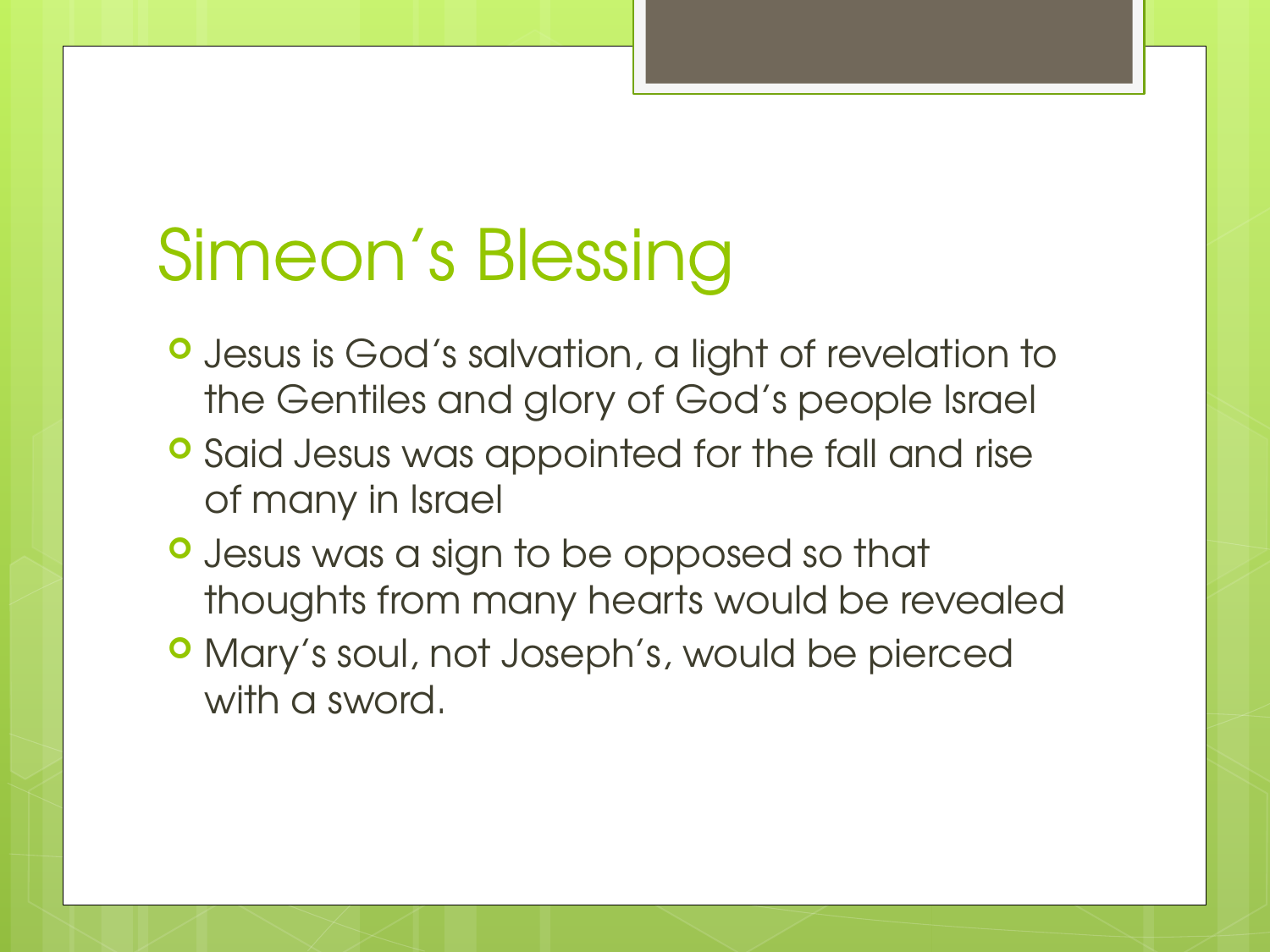

# Simeon’s Blessing
Jesus is God’s salvation, a light of revelation to the Gentiles and glory of God’s people Israel
Said Jesus was appointed for the fall and rise of many in Israel
Jesus was a sign to be opposed so that thoughts from many hearts would be revealed
Mary’s soul, not Joseph’s, would be pierced with a sword.